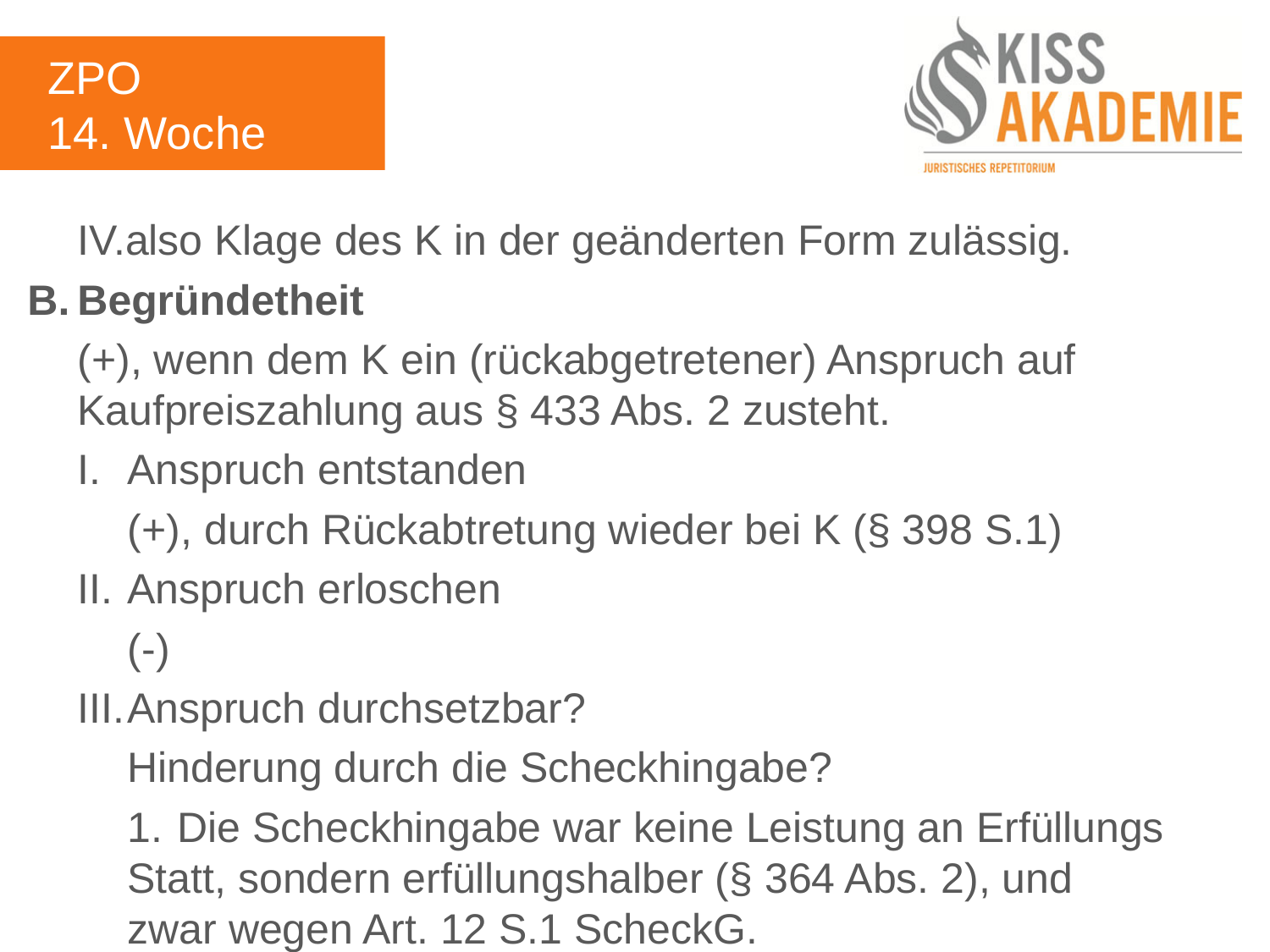

ZPO
14. Woche
	IV.also Klage des K in der geänderten Form zulässig.
B.	Begründetheit
	(+), wenn dem K ein (rückabgetretener) Anspruch auf 		Kaufpreiszahlung aus § 433 Abs. 2 zusteht.
	I.	Anspruch entstanden
		(+), durch Rückabtretung wieder bei K (§ 398 S.1)
	II.	Anspruch erloschen
		(-)
	III.	Anspruch durchsetzbar?
		Hinderung durch die Scheckhingabe?
		1.	Die Scheckhingabe war keine Leistung an Erfüllungs			Statt, sondern erfüllungshalber (§ 364 Abs. 2), und 			zwar wegen Art. 12 S.1 ScheckG.